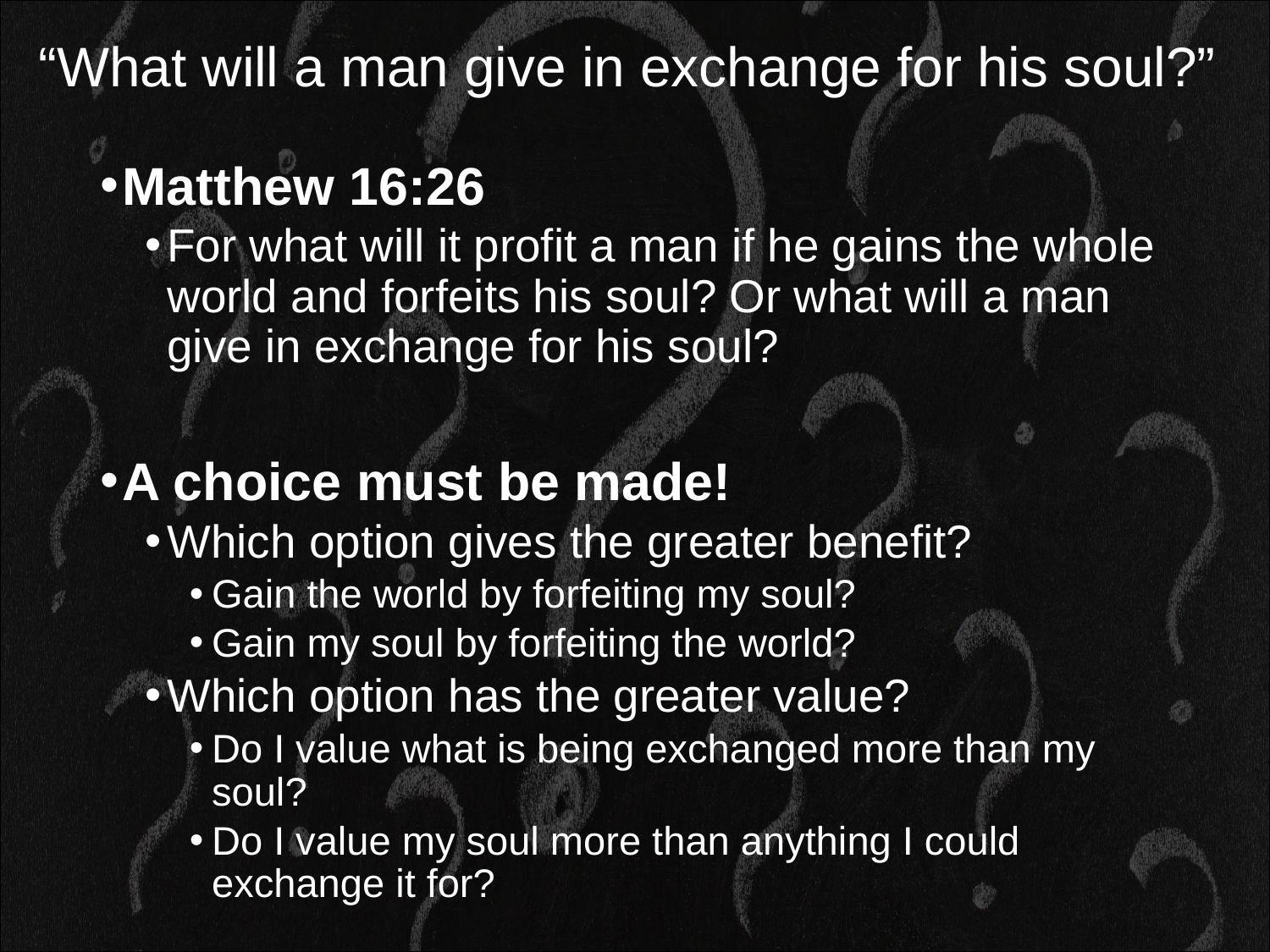

# “What will a man give in exchange for his soul?”
Matthew 16:26
For what will it profit a man if he gains the whole world and forfeits his soul? Or what will a man give in exchange for his soul?

A choice must be made!
Which option gives the greater benefit?
Gain the world by forfeiting my soul?
Gain my soul by forfeiting the world?
Which option has the greater value?
Do I value what is being exchanged more than my soul?
Do I value my soul more than anything I could exchange it for?